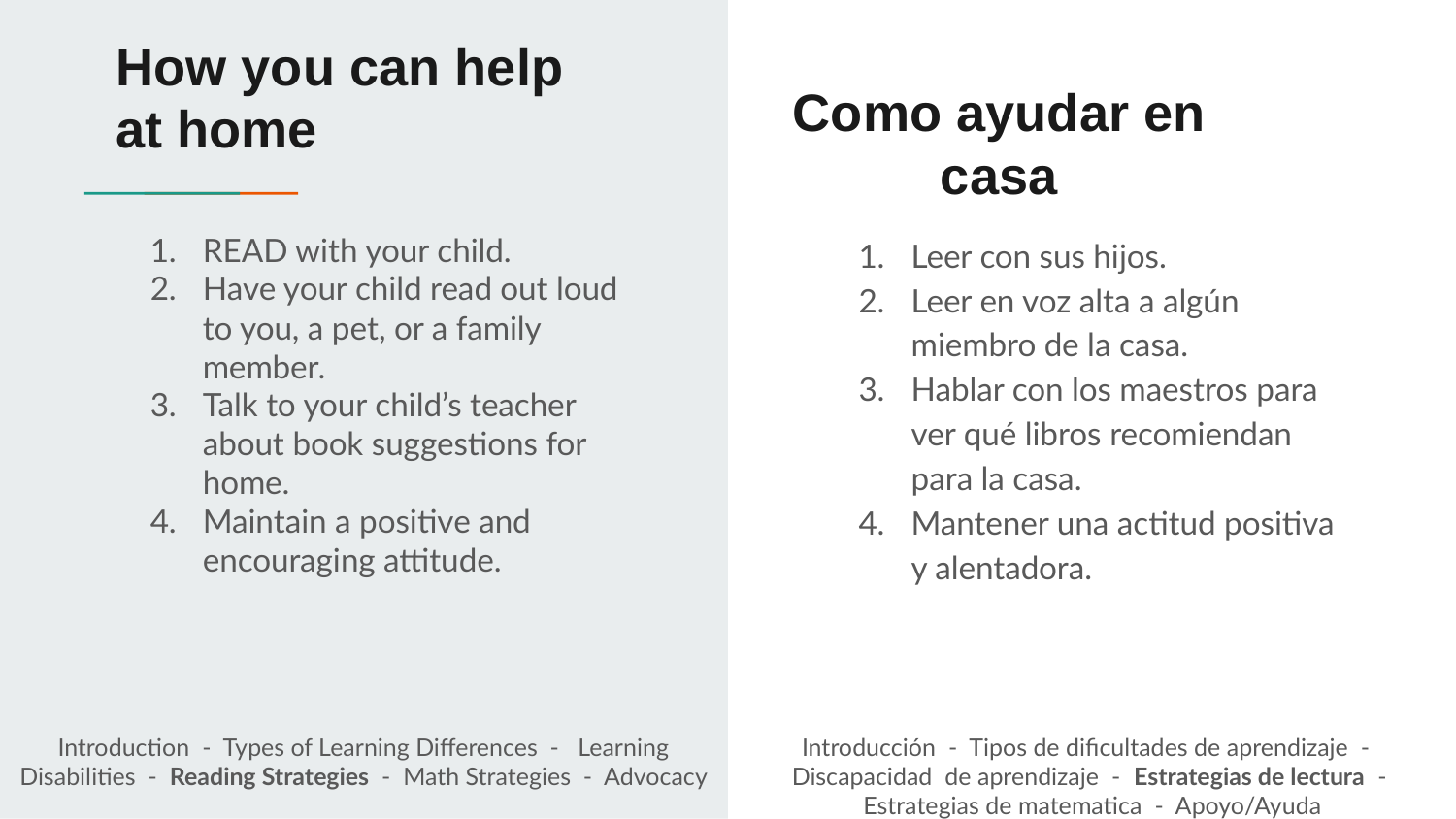

Como ayudar en casa
# How you can help at home
READ with your child.
Have your child read out loud to you, a pet, or a family member.
Talk to your child’s teacher about book suggestions for home.
Maintain a positive and encouraging attitude.
Leer con sus hijos.
Leer en voz alta a algún miembro de la casa.
Hablar con los maestros para ver qué libros recomiendan para la casa.
Mantener una actitud positiva y alentadora.
Introduction  -  Types of Learning Differences  -   Learning Disabilities  -  Reading Strategies  -  Math Strategies  -  Advocacy

Introducción  -  Tipos de dificultades de aprendizaje  -   Discapacidad  de aprendizaje  -  Estrategias de lectura  -  Estrategias de matematica  -  Apoyo/Ayuda